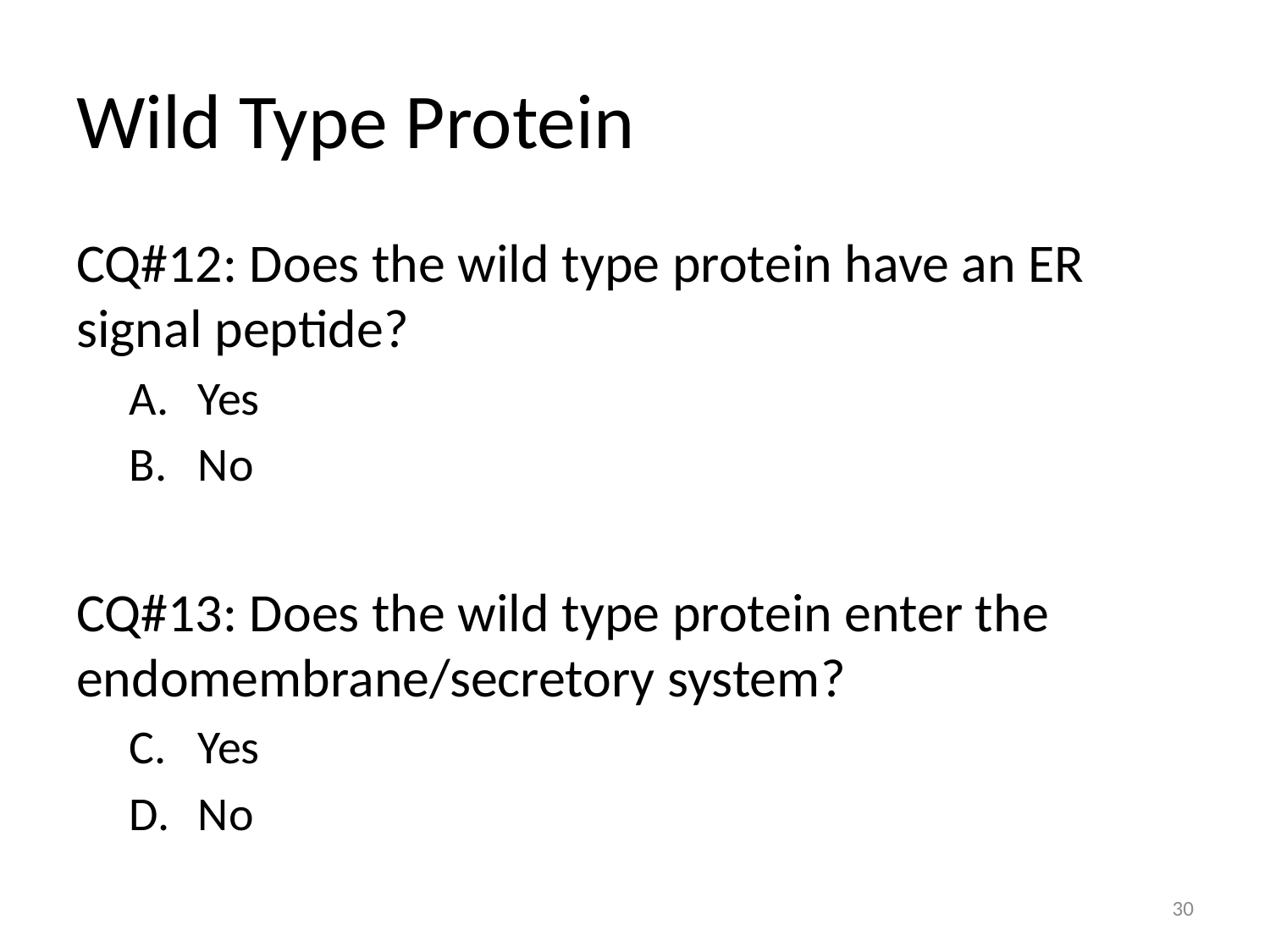

# Wild Type Protein
CQ#12: Does the wild type protein have an ER signal peptide?
Yes
No

CQ#13: Does the wild type protein enter the endomembrane/secretory system?
Yes
No
30